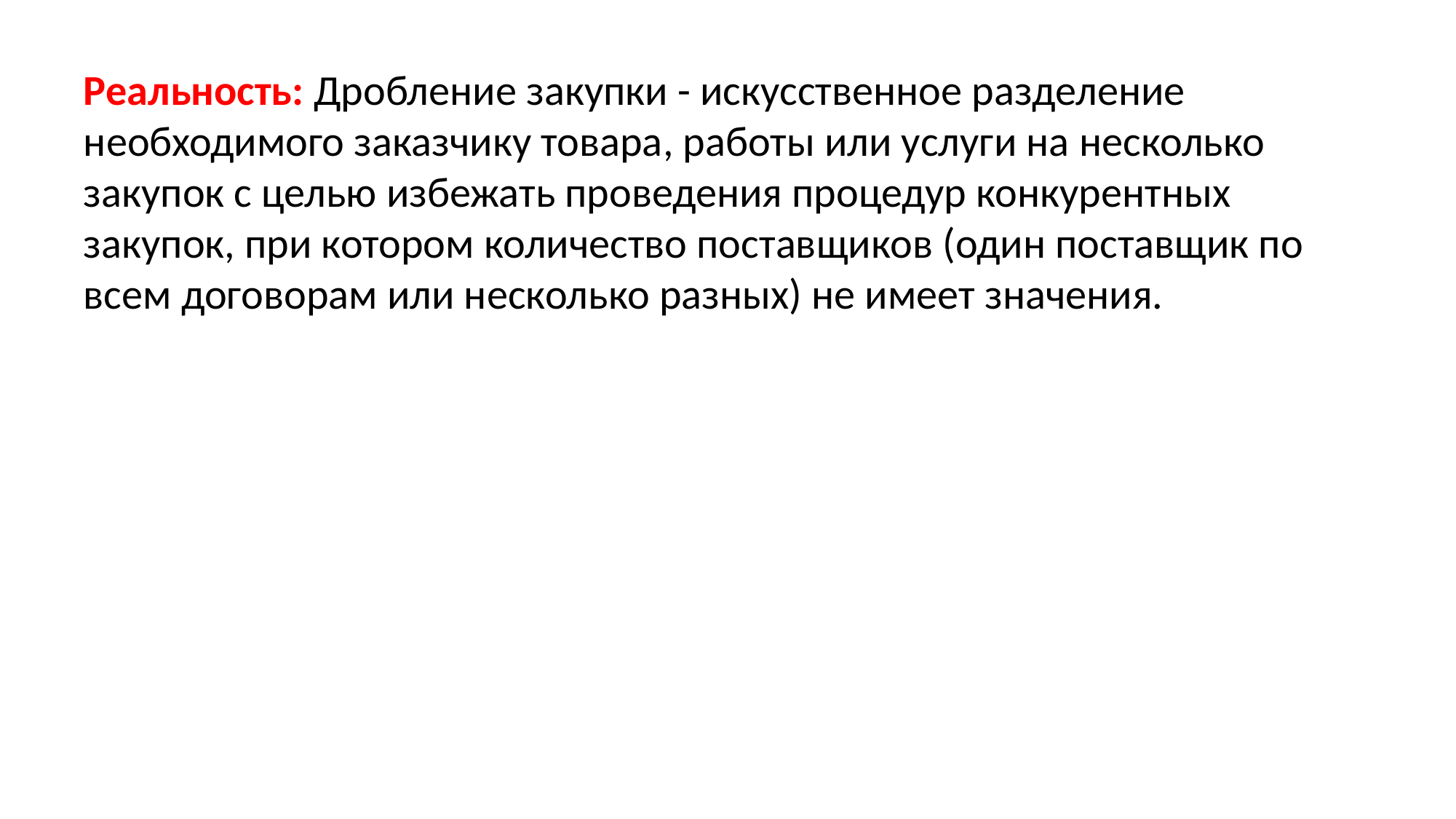

# Реальность: Дробление закупки - искусственное разделение необходимого заказчику товара, работы или услуги на несколько закупок с целью избежать проведения процедур конкурентных закупок, при котором количество поставщиков (один поставщик по всем договорам или несколько разных) не имеет значения.